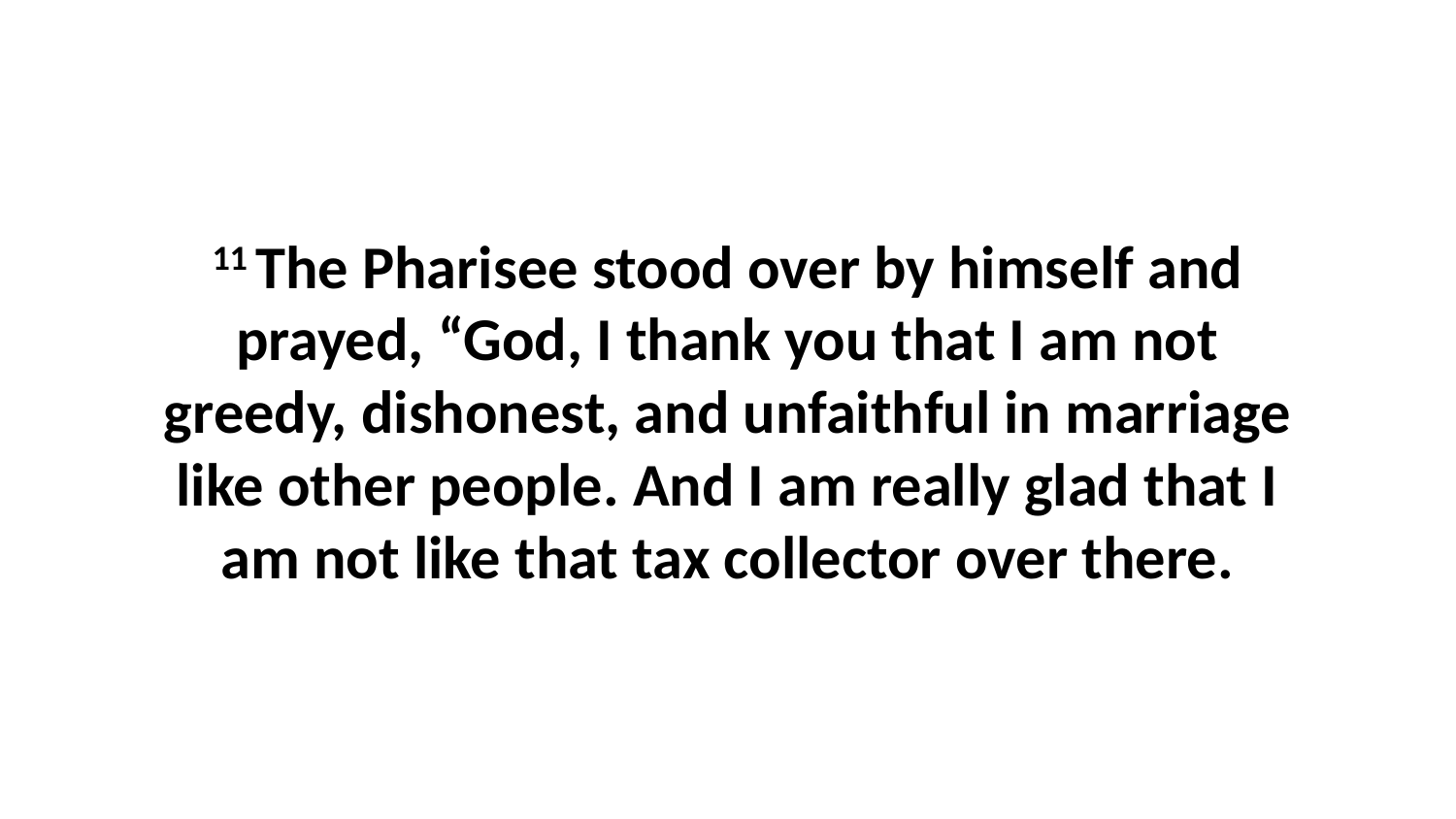

11 The Pharisee stood over by himself and prayed, “God, I thank you that I am not greedy, dishonest, and unfaithful in marriage like other people. And I am really glad that I am not like that tax collector over there.